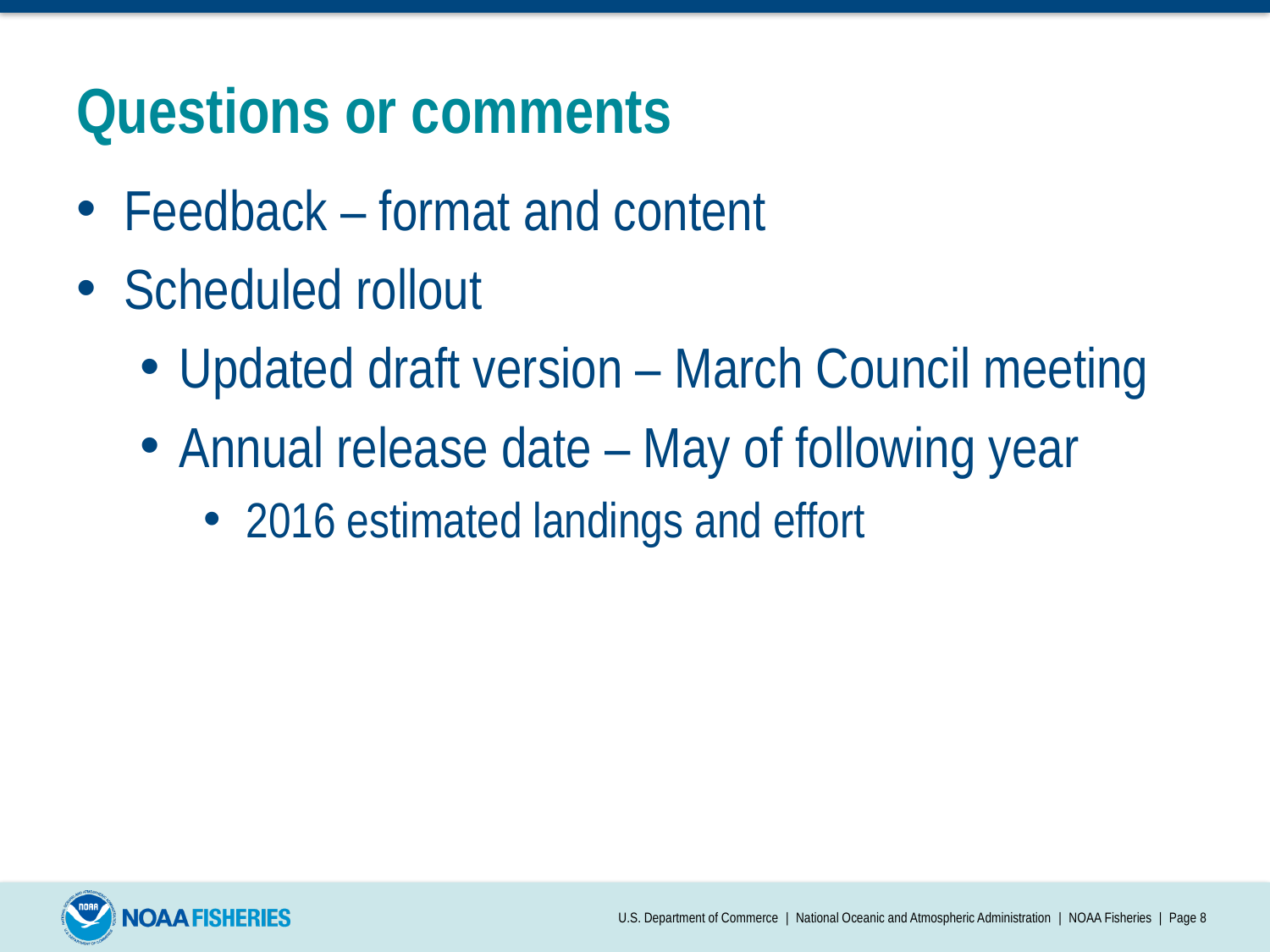

# Questions or comments
Feedback – format and content
Scheduled rollout
Updated draft version – March Council meeting
Annual release date – May of following year
 2016 estimated landings and effort

U.S. Department of Commerce | National Oceanic and Atmospheric Administration | NOAA Fisheries | Page 8